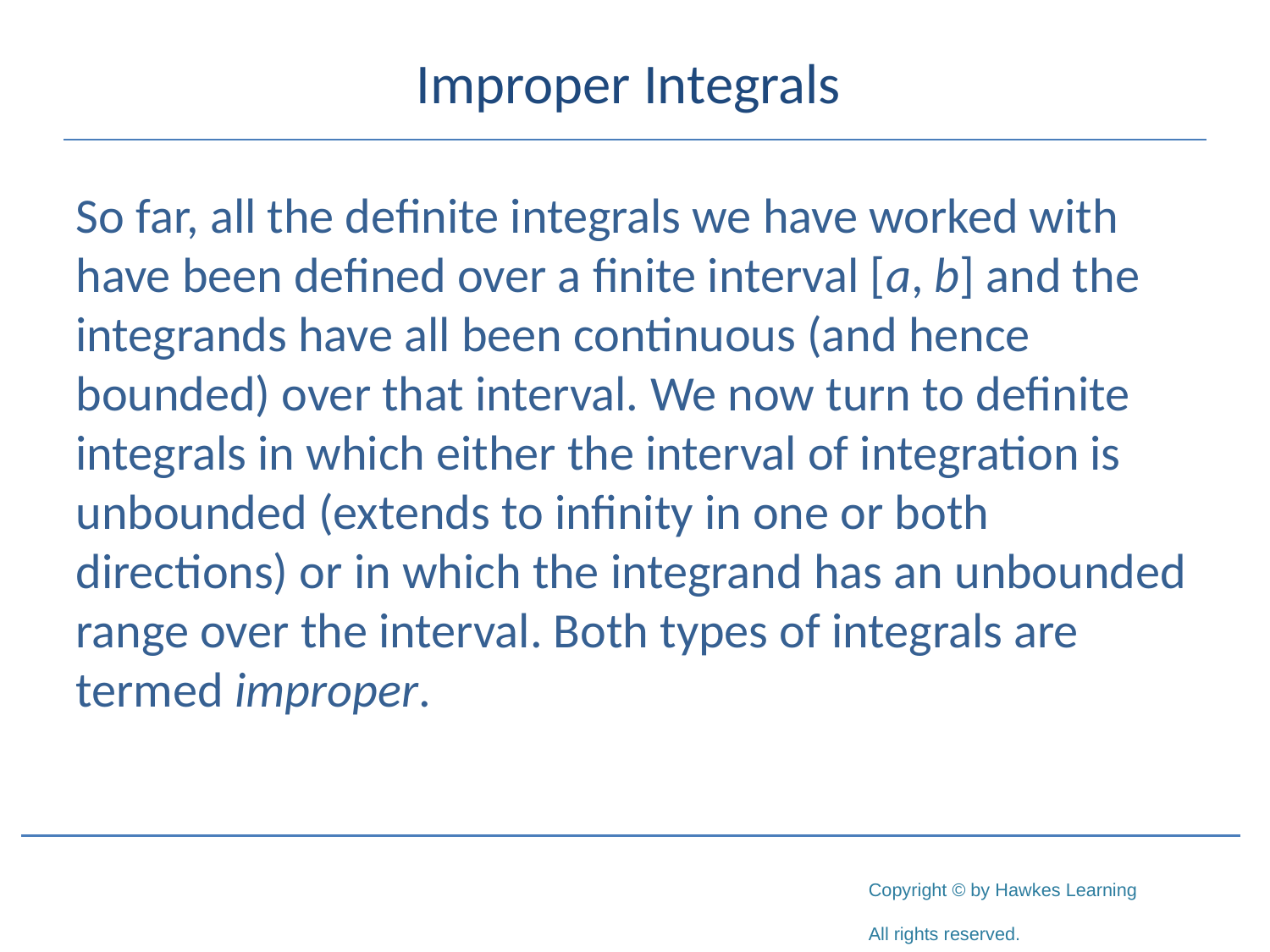

# Improper Integrals
So far, all the definite integrals we have worked with have been defined over a finite interval [a, b] and the integrands have all been continuous (and hence bounded) over that interval. We now turn to definite integrals in which either the interval of integration is unbounded (extends to infinity in one or both directions) or in which the integrand has an unbounded range over the interval. Both types of integrals are termed improper.